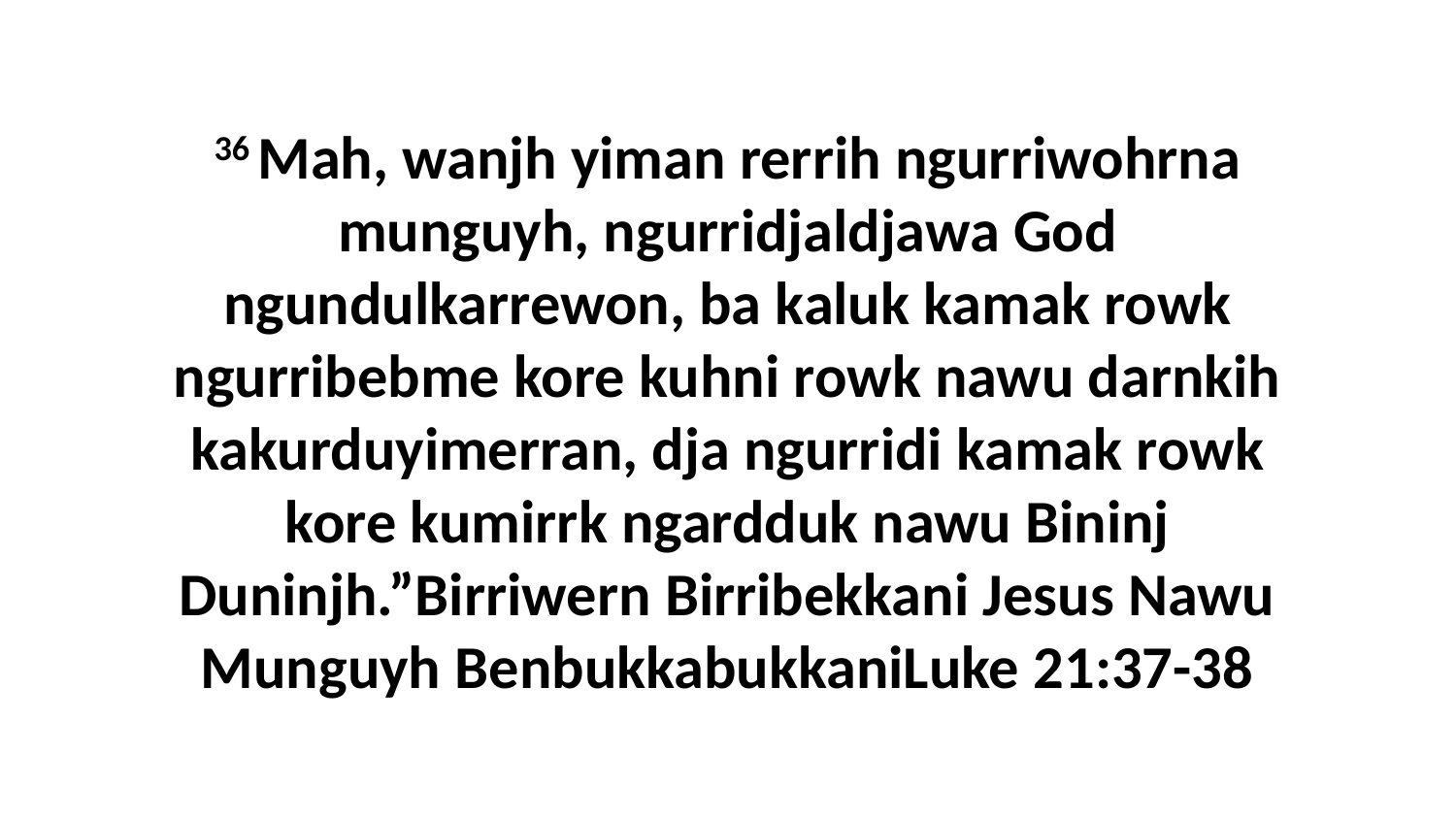

36 Mah, wanjh yiman rerrih ngurriwohrna munguyh, ngurridjaldjawa God ngundulkarrewon, ba kaluk kamak rowk ngurribebme kore kuhni rowk nawu darnkih kakurduyimerran, dja ngurridi kamak rowk kore kumirrk ngardduk nawu Bininj Duninjh.”Birriwern Birribekkani Jesus Nawu Munguyh BenbukkabukkaniLuke 21:37-38